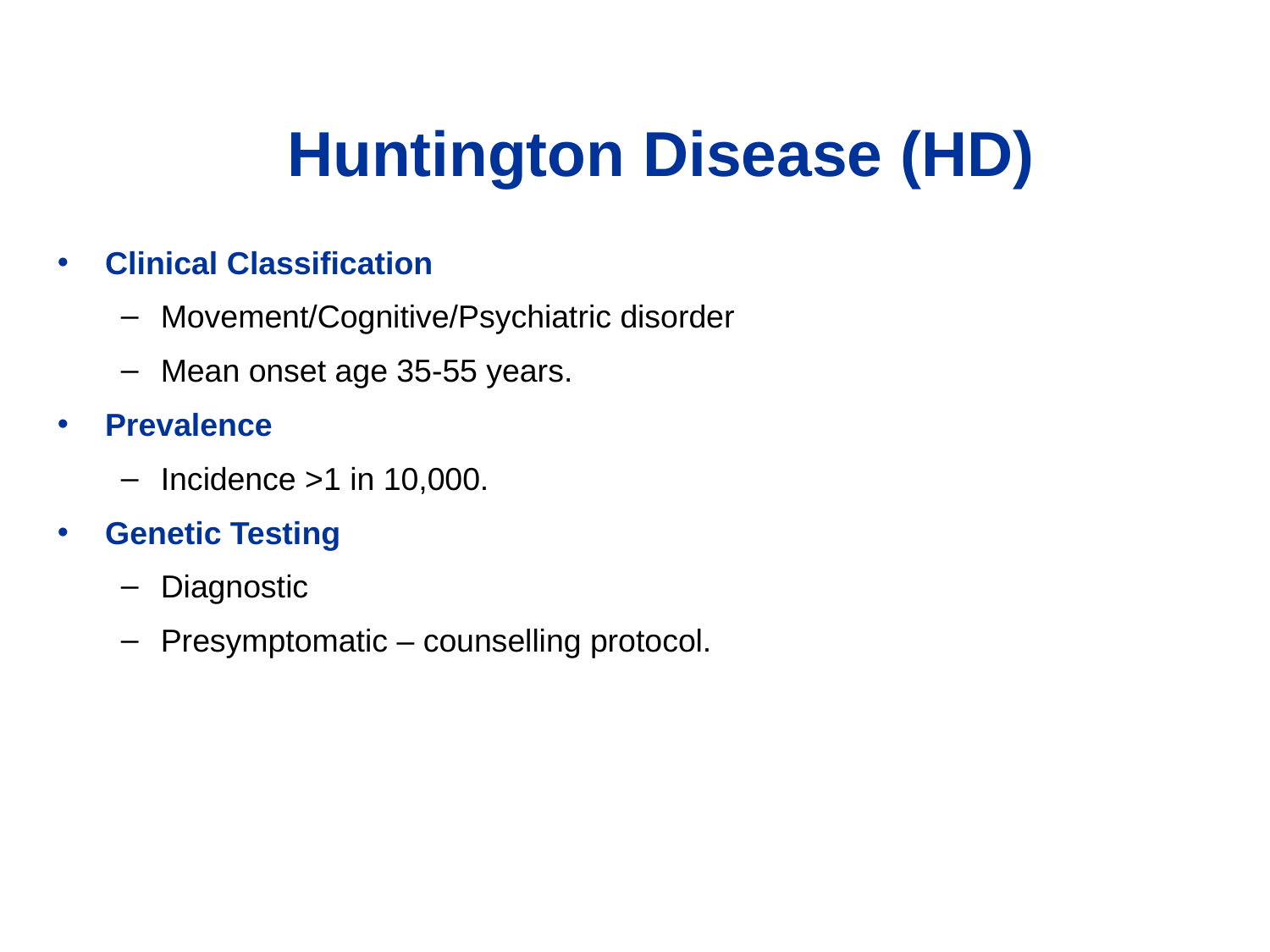

# Huntington Disease (HD)
Clinical Classification
Movement/Cognitive/Psychiatric disorder
Mean onset age 35-55 years.
Prevalence
Incidence >1 in 10,000.
Genetic Testing
Diagnostic
Presymptomatic – counselling protocol.